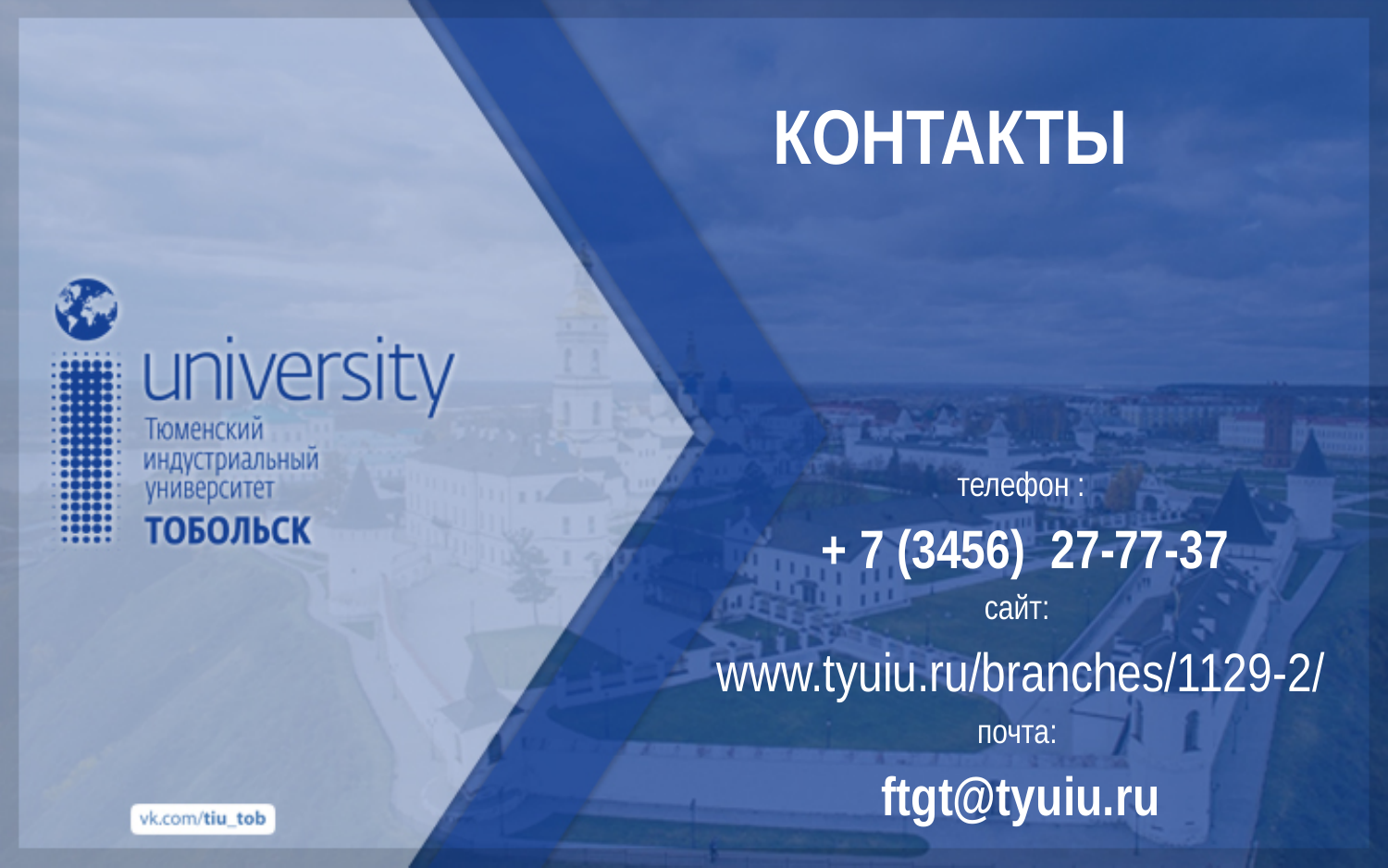

# КОНТАКТЫ
телефон :
 + 7 (3456)  27-77-37
сайт:
www.tyuiu.ru/branches/1129-2/
почта:
ftgt@tyuiu.ru